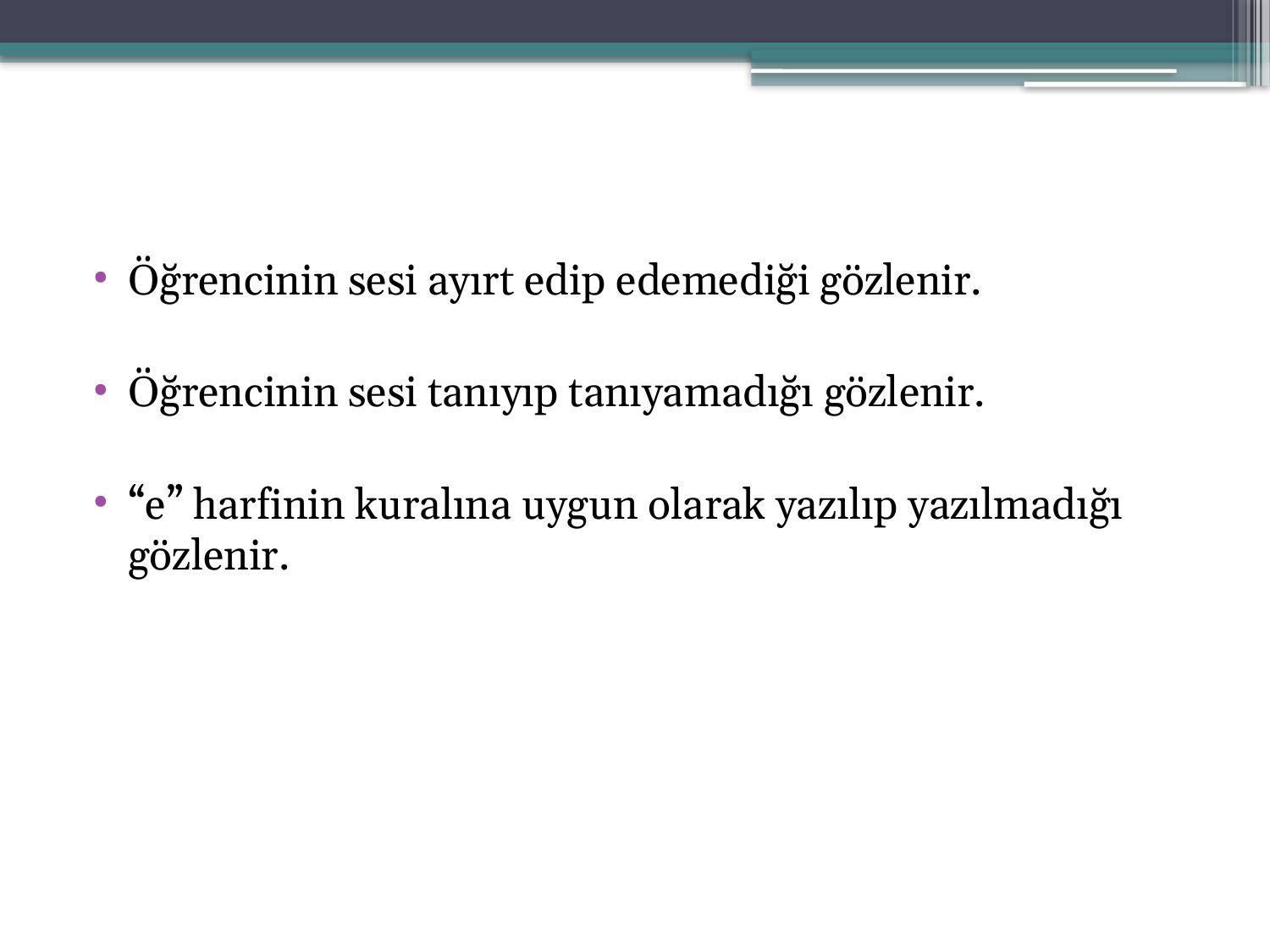

Öğrencinin sesi ayırt edip edemediği gözlenir.

Öğrencinin sesi tanıyıp tanıyamadığı gözlenir.

“e” harfinin kuralına uygun olarak yazılıp yazılmadığı gözlenir.